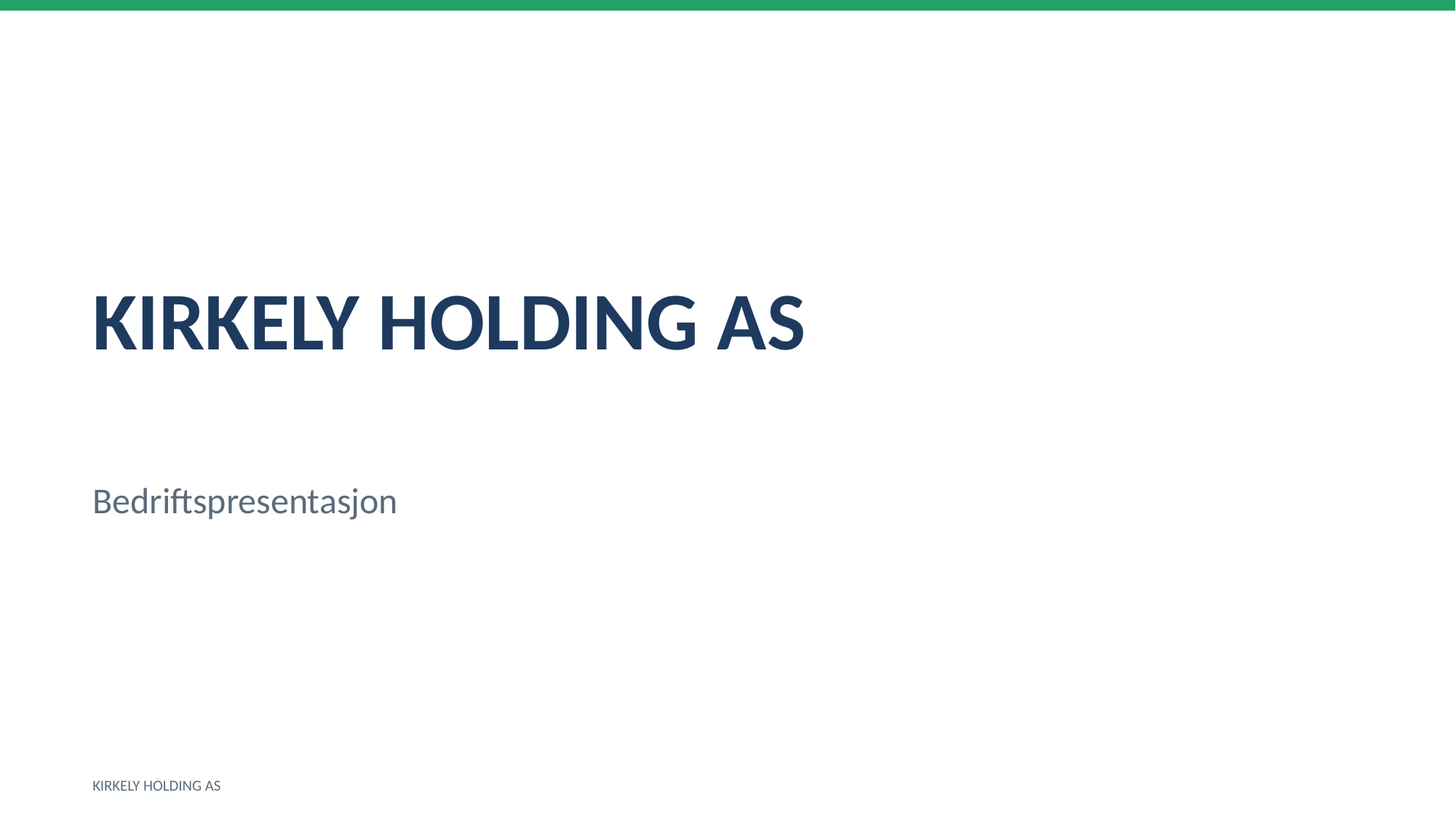

KIRKELY HOLDING AS
Bedriftspresentasjon
KIRKELY HOLDING AS